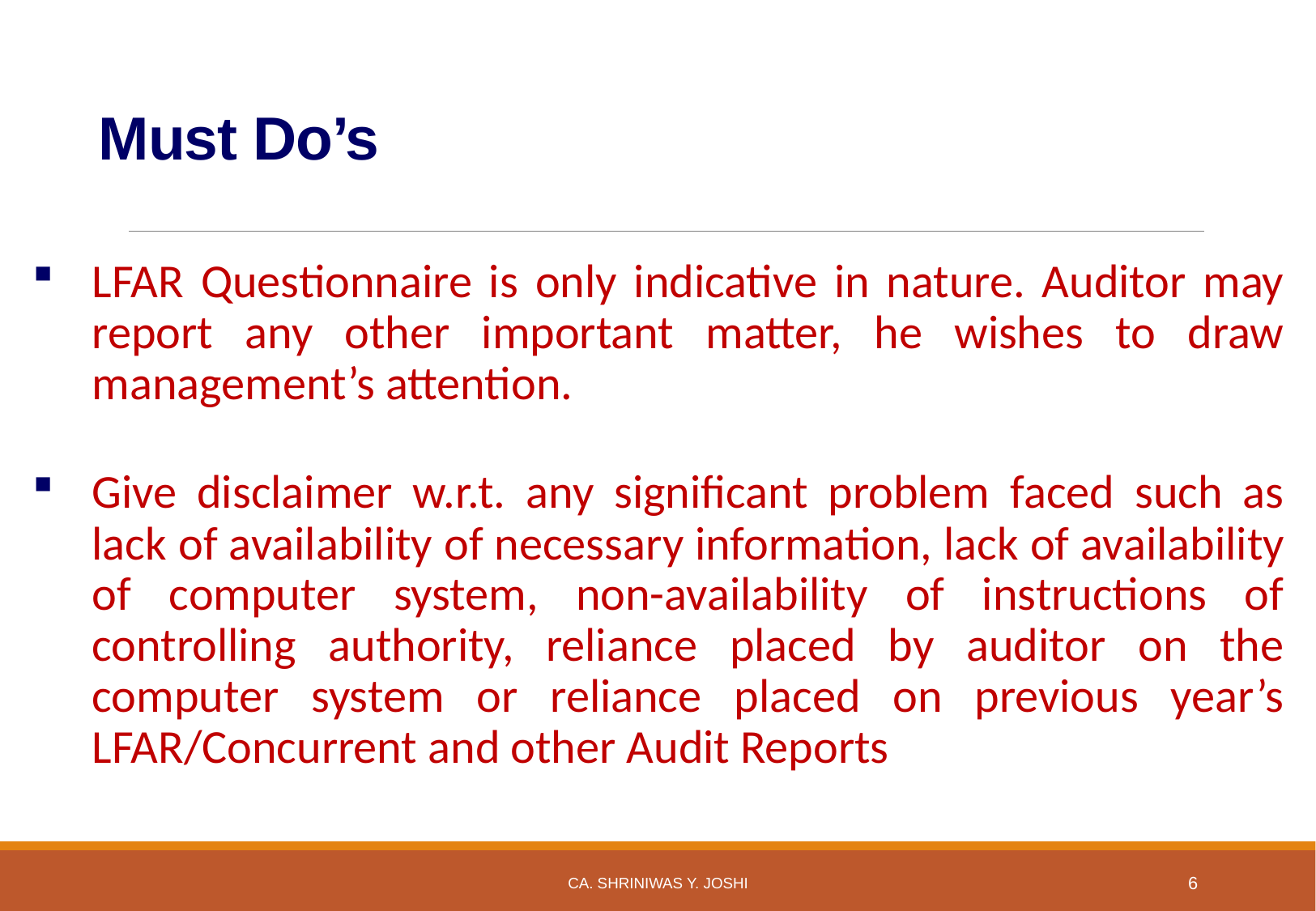

# Must Do’s
LFAR Questionnaire is only indicative in nature. Auditor may report any other important matter, he wishes to draw management’s attention.

Give disclaimer w.r.t. any significant problem faced such as lack of availability of necessary information, lack of availability of computer system, non-availability of instructions of controlling authority, reliance placed by auditor on the computer system or reliance placed on previous year’s LFAR/Concurrent and other Audit Reports

CA. SHRINIWAS Y. JOSHI
6